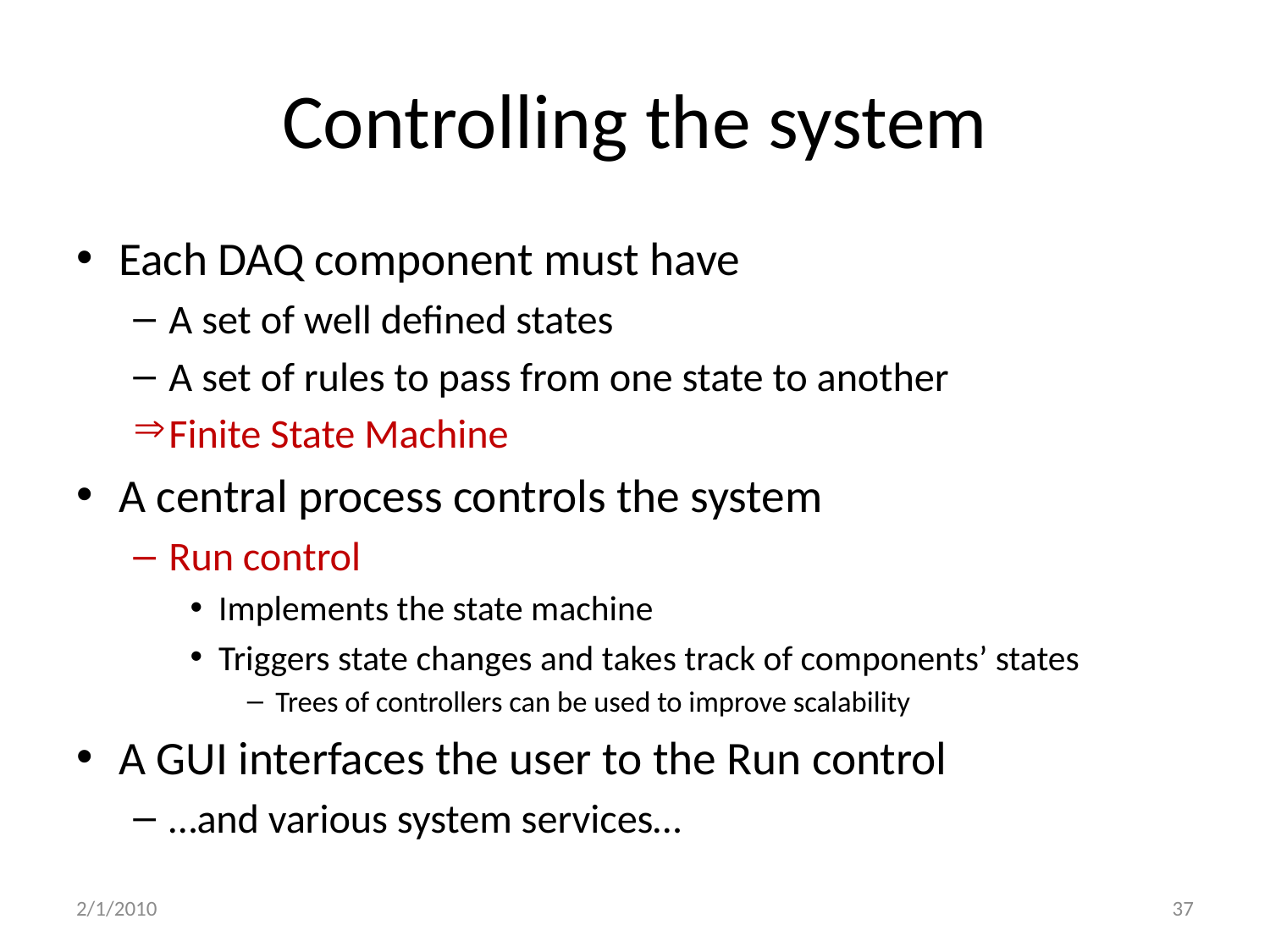

# Controlling the system
Each DAQ component must have
A set of well defined states
A set of rules to pass from one state to another
Finite State Machine
A central process controls the system
Run control
Implements the state machine
Triggers state changes and takes track of components’ states
Trees of controllers can be used to improve scalability
A GUI interfaces the user to the Run control
…and various system services…
2/1/2010
37